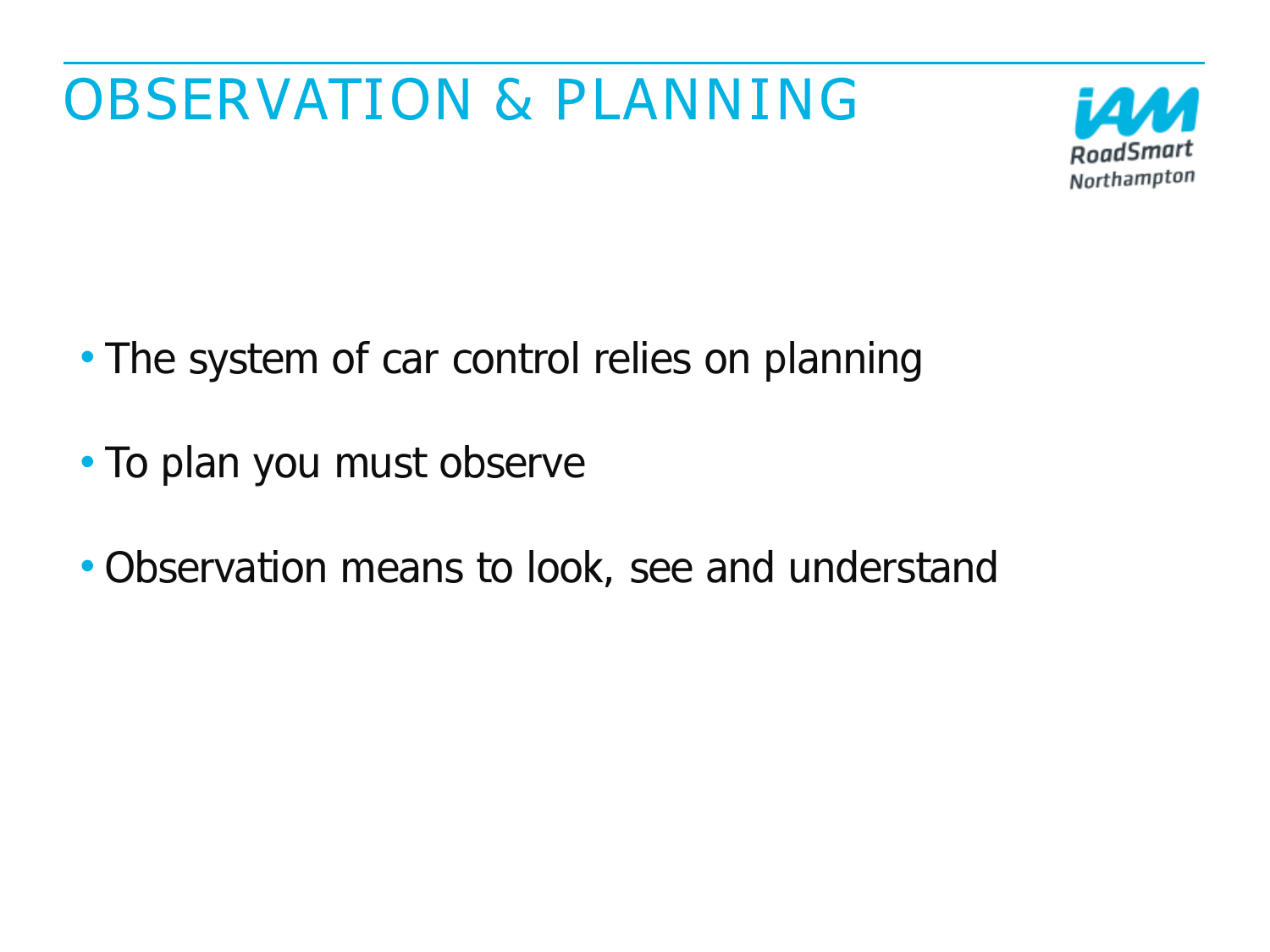

# OBSERVATION & PLANNING
The system of car control relies on planning
To plan you must observe
Observation means to look, see and understand